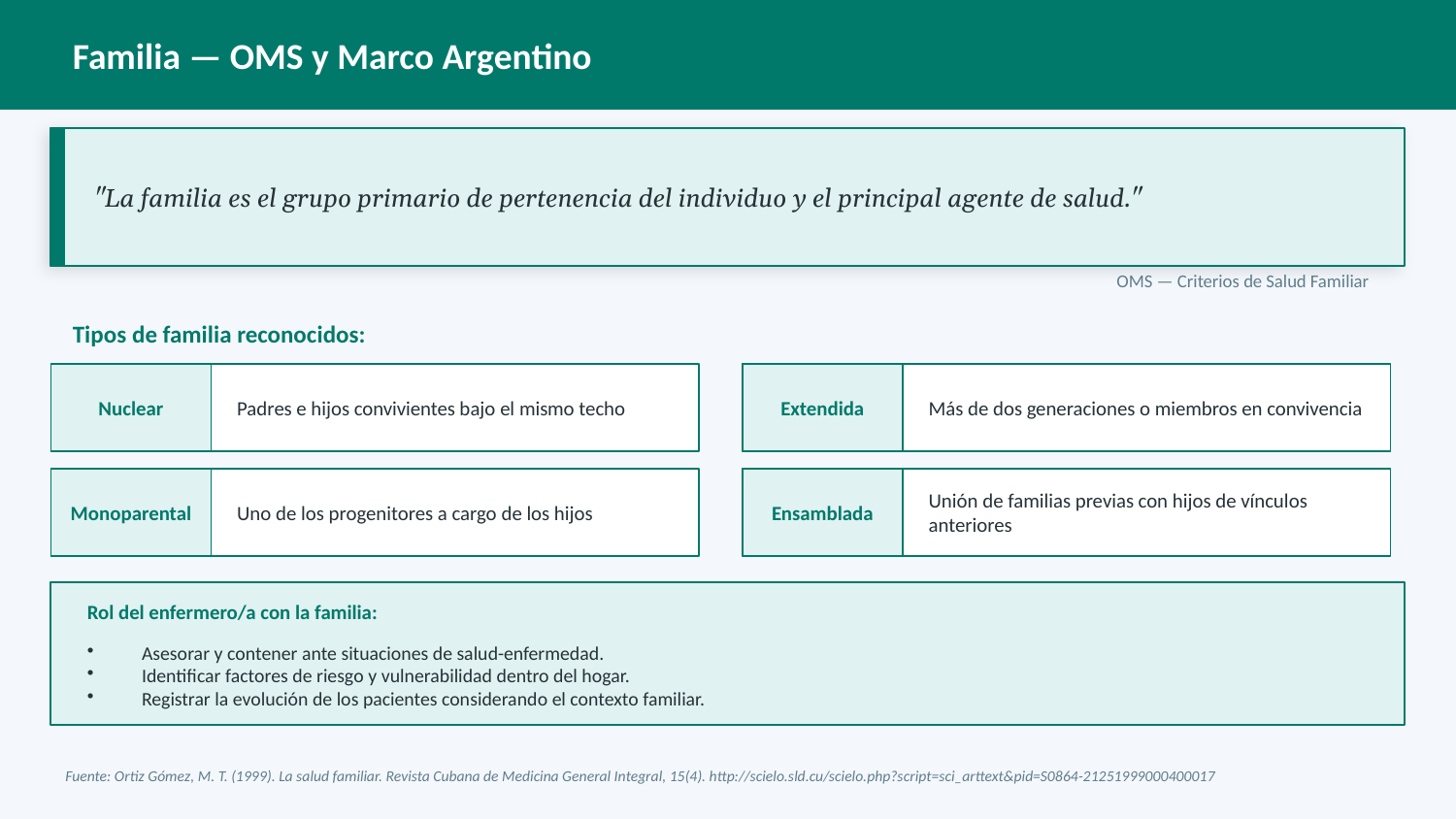

Familia — OMS y Marco Argentino

"La familia es el grupo primario de pertenencia del individuo y el principal agente de salud."
OMS — Criterios de Salud Familiar
Tipos de familia reconocidos:

Nuclear

Extendida
Padres e hijos convivientes bajo el mismo techo
Más de dos generaciones o miembros en convivencia

Monoparental

Ensamblada
Uno de los progenitores a cargo de los hijos
Unión de familias previas con hijos de vínculos anteriores

Rol del enfermero/a con la familia:
Asesorar y contener ante situaciones de salud-enfermedad.
Identificar factores de riesgo y vulnerabilidad dentro del hogar.
Registrar la evolución de los pacientes considerando el contexto familiar.
Fuente: Ortiz Gómez, M. T. (1999). La salud familiar. Revista Cubana de Medicina General Integral, 15(4). http://scielo.sld.cu/scielo.php?script=sci_arttext&pid=S0864-21251999000400017